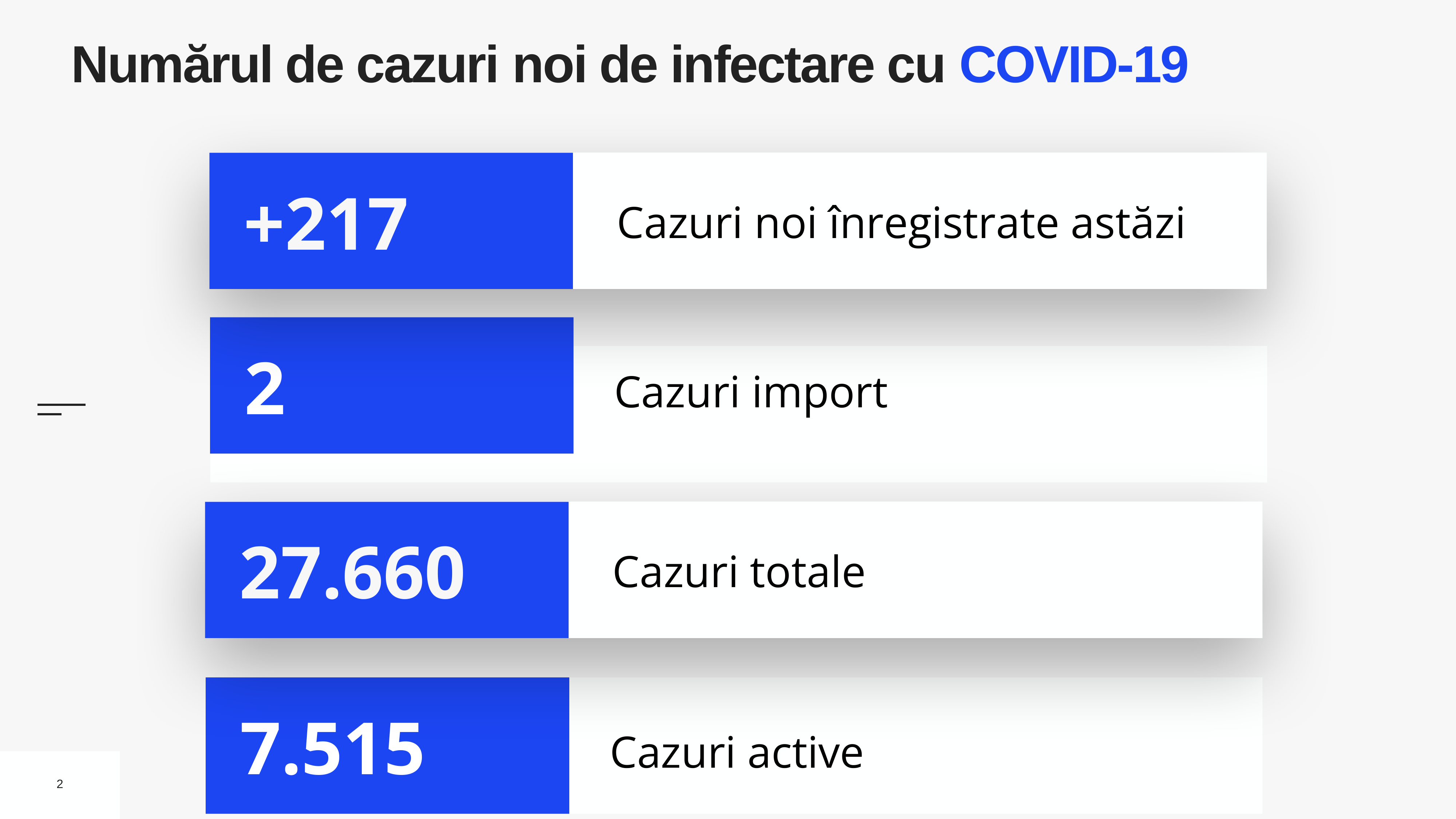

# Numărul de cazuri noi de infectare cu COVID-19

Cazuri noi înregistrate astăzi

+217

2

Cazuri import

Cazuri totale

27.660

Cazuri active

7.515
2